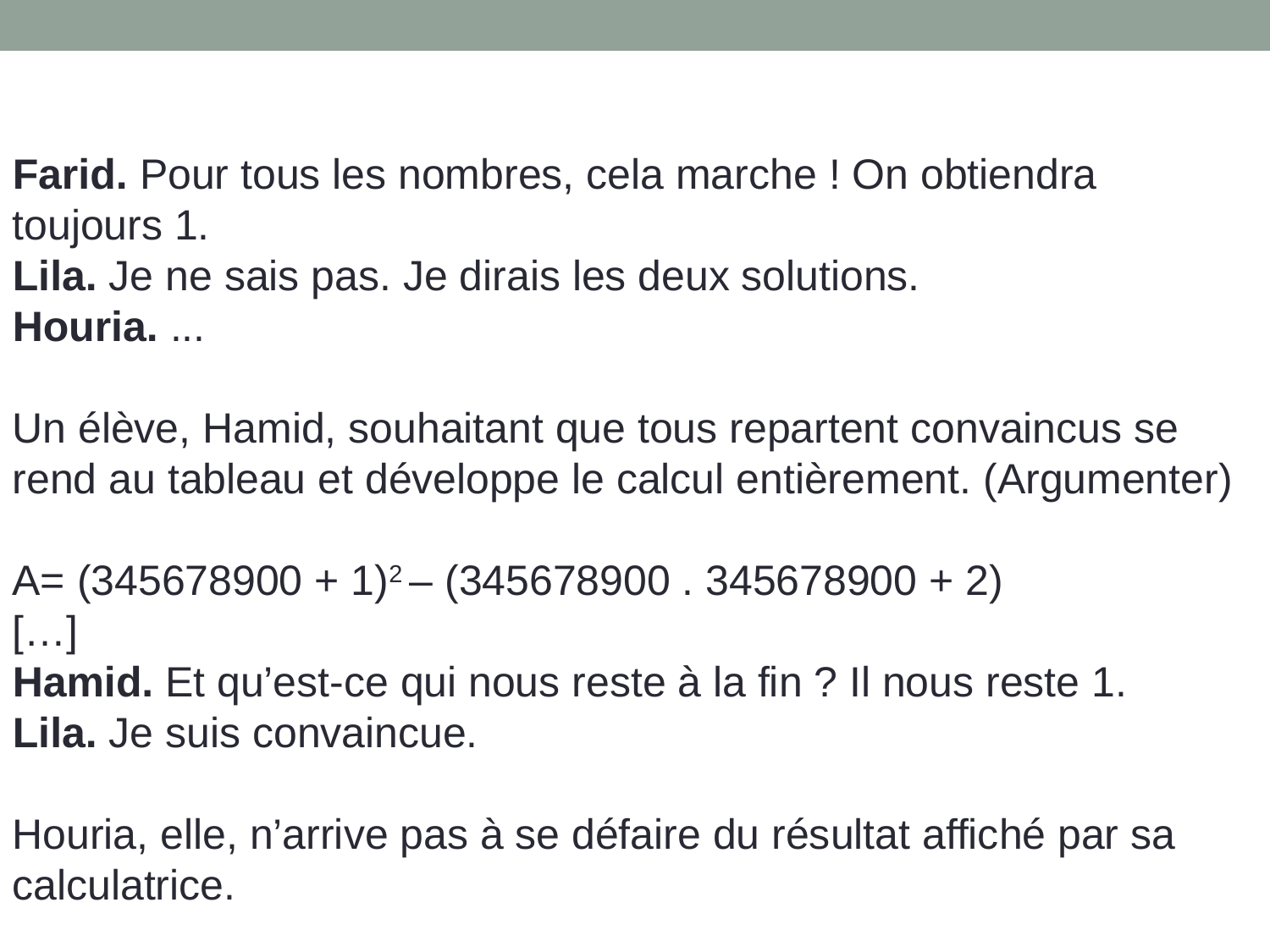

Farid. Pour tous les nombres, cela marche ! On obtiendra toujours 1.
Lila. Je ne sais pas. Je dirais les deux solutions.
Houria. ...

Un élève, Hamid, souhaitant que tous repartent convaincus se rend au tableau et développe le calcul entièrement. (Argumenter)

A= (345678900 + 1)2 – (345678900 . 345678900 + 2)
[…]
Hamid. Et qu’est-ce qui nous reste à la fin ? Il nous reste 1.
Lila. Je suis convaincue.

Houria, elle, n’arrive pas à se défaire du résultat affiché par sa calculatrice.